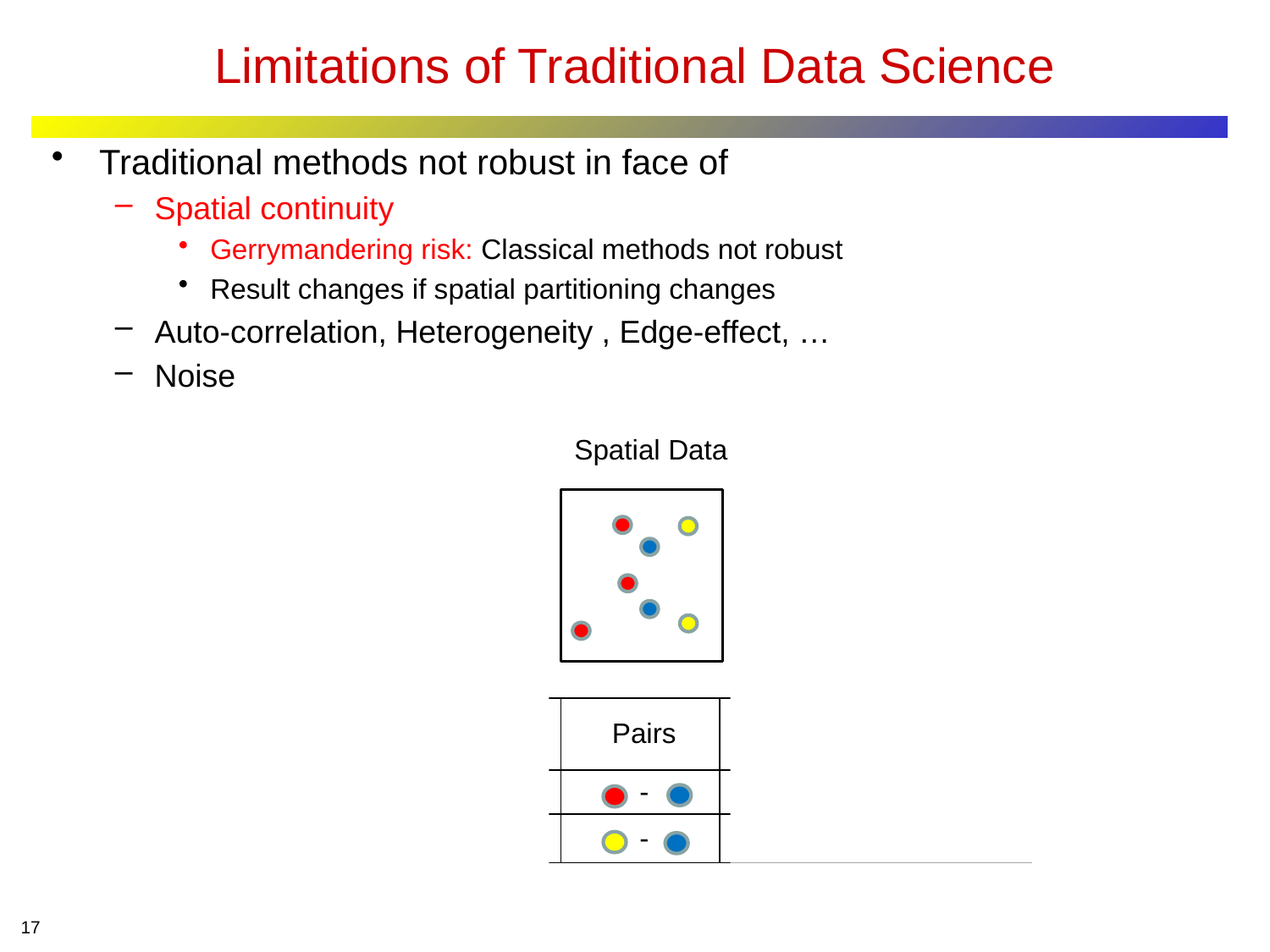

# Limitations of Traditional Data Science
Traditional methods not robust in face of
Spatial continuity
Gerrymandering risk: Classical methods not robust
Result changes if spatial partitioning changes
Auto-correlation, Heterogeneity , Edge-effect, …
Noise

Partition B
Partition A
Spatial Data

| Partition A Based Pearson’s Correlation | Pairs | Partition B Based Pearson’s Correlation |
| --- | --- | --- |
| 1 | - | - 0.90 |
| - 0.90 | - | 1 |

17